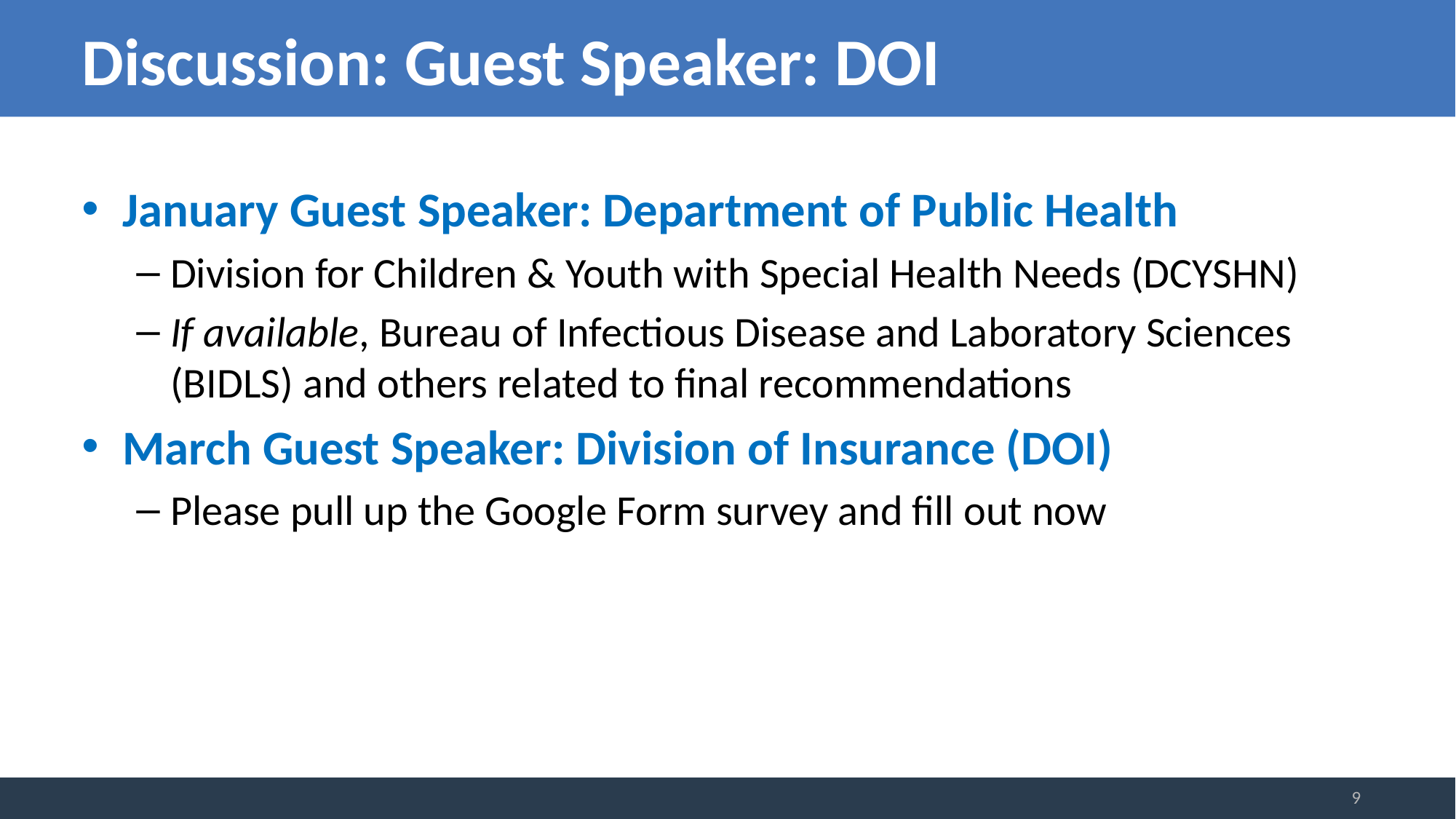

# Discussion: Guest Speaker: DOI
January Guest Speaker: Department of Public Health
Division for Children & Youth with Special Health Needs (DCYSHN)
If available, Bureau of Infectious Disease and Laboratory Sciences (BIDLS) and others related to final recommendations
March Guest Speaker: Division of Insurance (DOI)
Please pull up the Google Form survey and fill out now
9